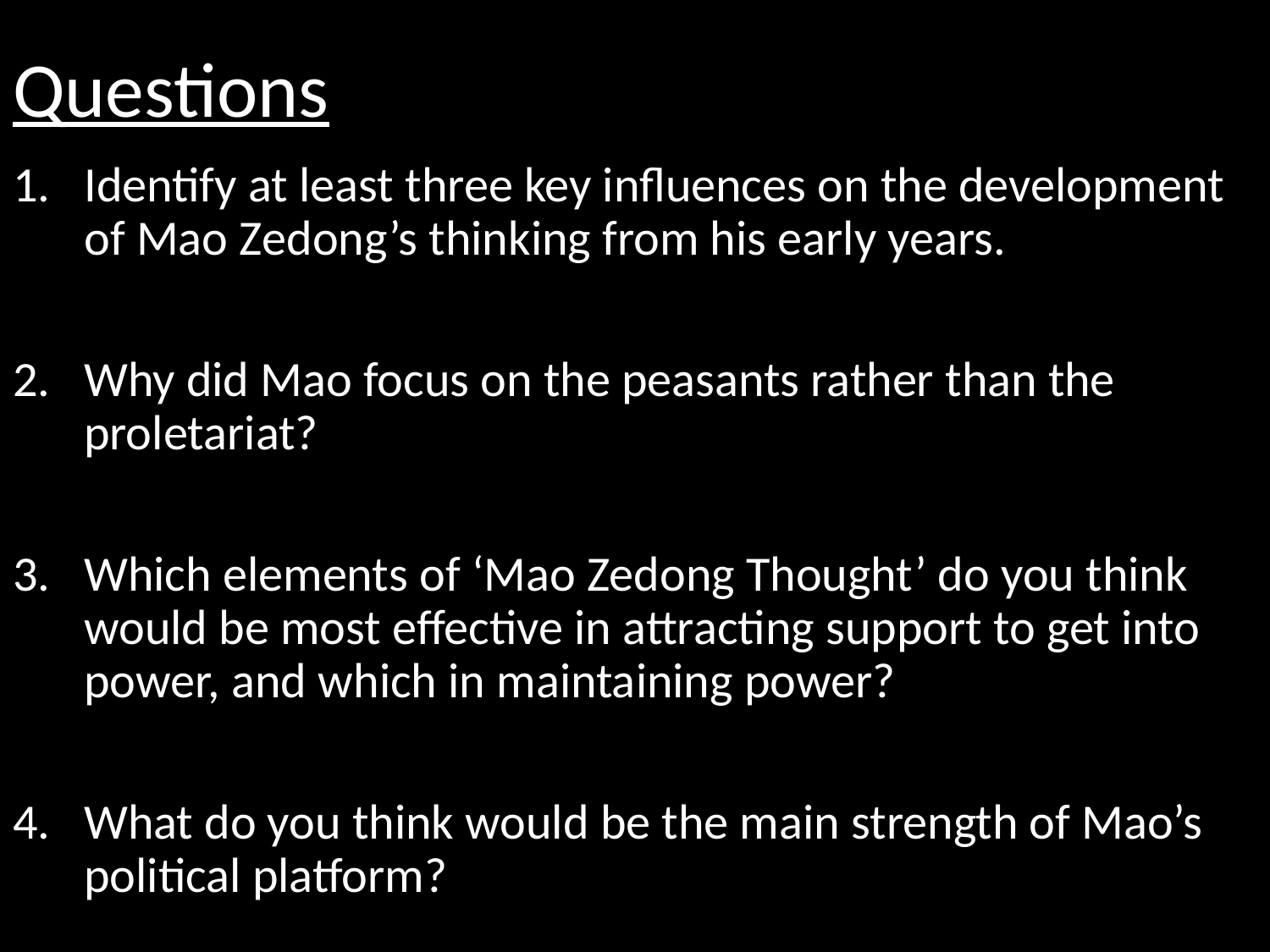

# Questions
Identify at least three key influences on the development of Mao Zedong’s thinking from his early years.

Why did Mao focus on the peasants rather than the proletariat?

Which elements of ‘Mao Zedong Thought’ do you think would be most effective in attracting support to get into power, and which in maintaining power?

What do you think would be the main strength of Mao’s political platform?